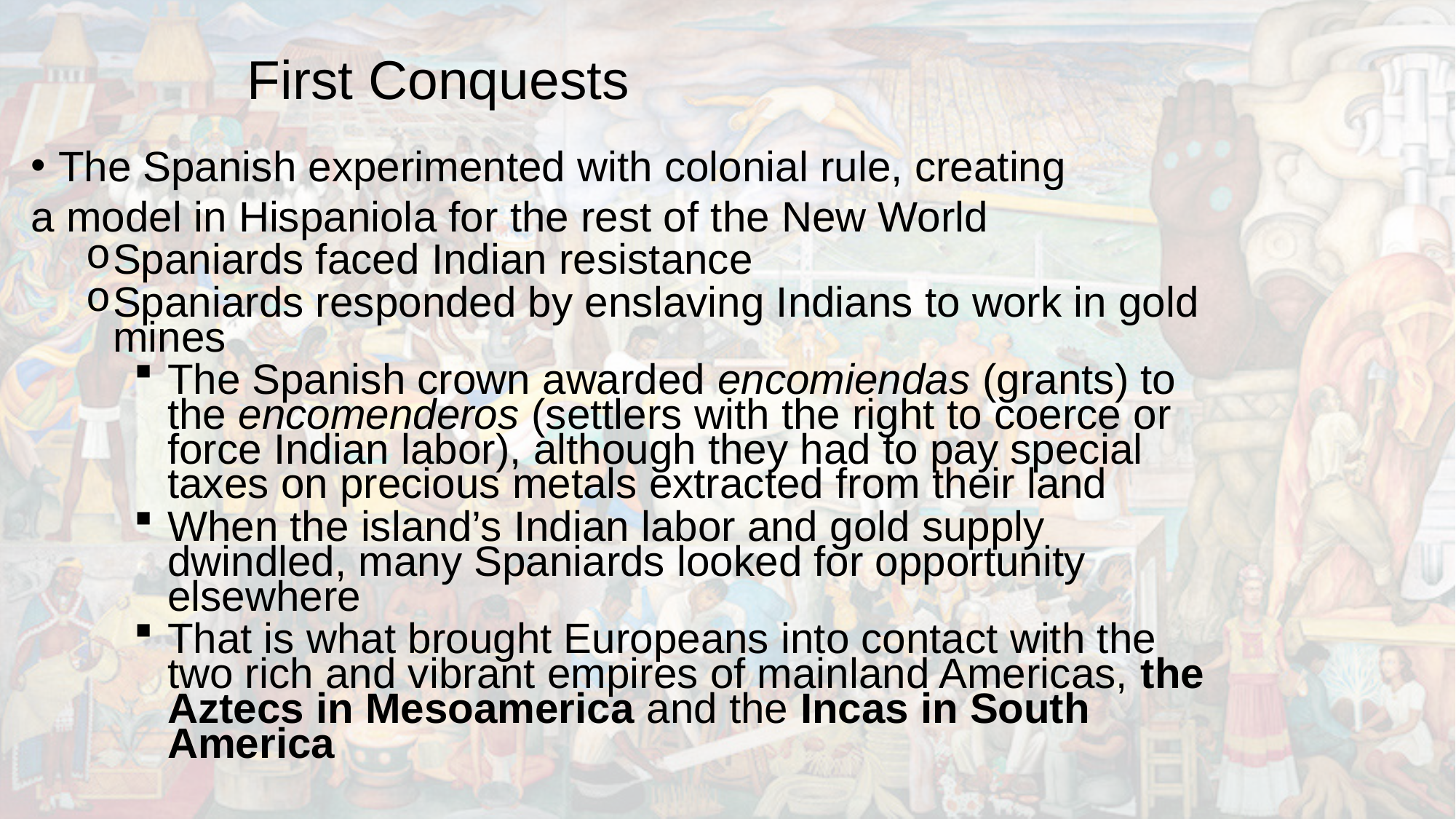

# First Conquests
The Spanish experimented with colonial rule, creating
a model in Hispaniola for the rest of the New World
Spaniards faced Indian resistance
Spaniards responded by enslaving Indians to work in gold mines
The Spanish crown awarded encomiendas (grants) to the encomenderos (settlers with the right to coerce or force Indian labor), although they had to pay special taxes on precious metals extracted from their land
When the island’s Indian labor and gold supply dwindled, many Spaniards looked for opportunity elsewhere
That is what brought Europeans into contact with the two rich and vibrant empires of mainland Americas, the Aztecs in Mesoamerica and the Incas in South America